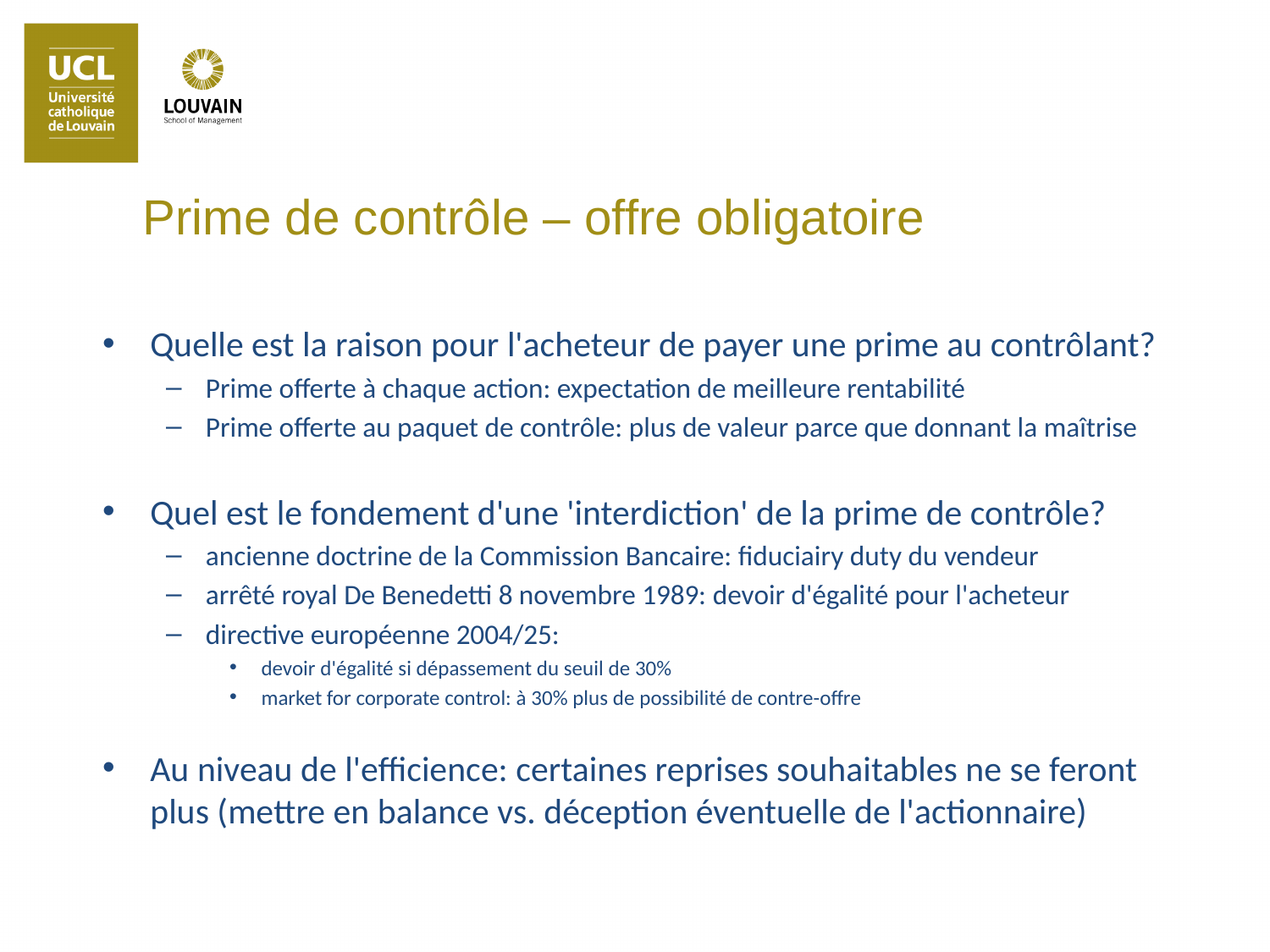

Prime de contrôle – offre obligatoire

Quelle est la raison pour l'acheteur de payer une prime au contrôlant?
Prime offerte à chaque action: expectation de meilleure rentabilité
Prime offerte au paquet de contrôle: plus de valeur parce que donnant la maîtrise

Quel est le fondement d'une 'interdiction' de la prime de contrôle?
ancienne doctrine de la Commission Bancaire: fiduciairy duty du vendeur
arrêté royal De Benedetti 8 novembre 1989: devoir d'égalité pour l'acheteur
directive européenne 2004/25:
devoir d'égalité si dépassement du seuil de 30%
market for corporate control: à 30% plus de possibilité de contre-offre

Au niveau de l'efficience: certaines reprises souhaitables ne se feront plus (mettre en balance vs. déception éventuelle de l'actionnaire)